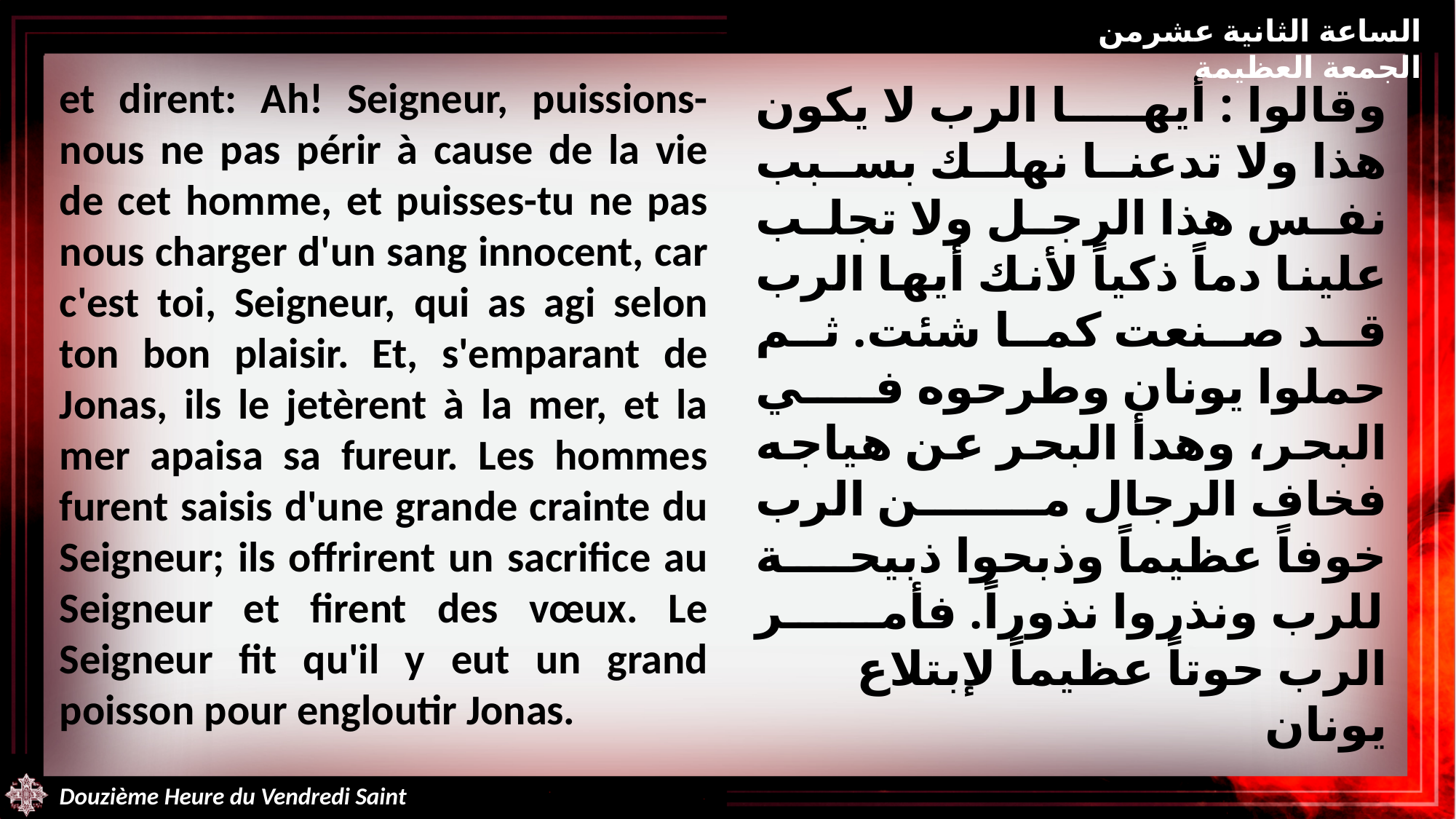

الساعة الثانية عشرمن الجمعة العظيمة
et dirent: Ah! Seigneur, puissions-nous ne pas périr à cause de la vie de cet homme, et puisses-tu ne pas nous charger d'un sang innocent, car c'est toi, Seigneur, qui as agi selon ton bon plaisir. Et, s'emparant de Jonas, ils le jetèrent à la mer, et la mer apaisa sa fureur. Les hommes furent saisis d'une grande crainte du Seigneur; ils offrirent un sacrifice au Seigneur et firent des vœux. Le Seigneur fit qu'il y eut un grand poisson pour engloutir Jonas.
وقالوا : أيها الرب لا يكون هذا ولا تدعنا نهلك بسبب نفس هذا الرجل ولا تجلب علينا دماً ذكياً لأنك أيها الرب قد صنعت كما شئت. ثم حملوا يونان وطرحوه في البحر، وهدأ البحر عن هياجه فخاف الرجال من الرب خوفاً عظيماً وذبحوا ذبيحة للرب ونذروا نذوراً. فأمر الرب حوتاً عظيماً لإبتلاع يونان
Douzième Heure du Vendredi Saint